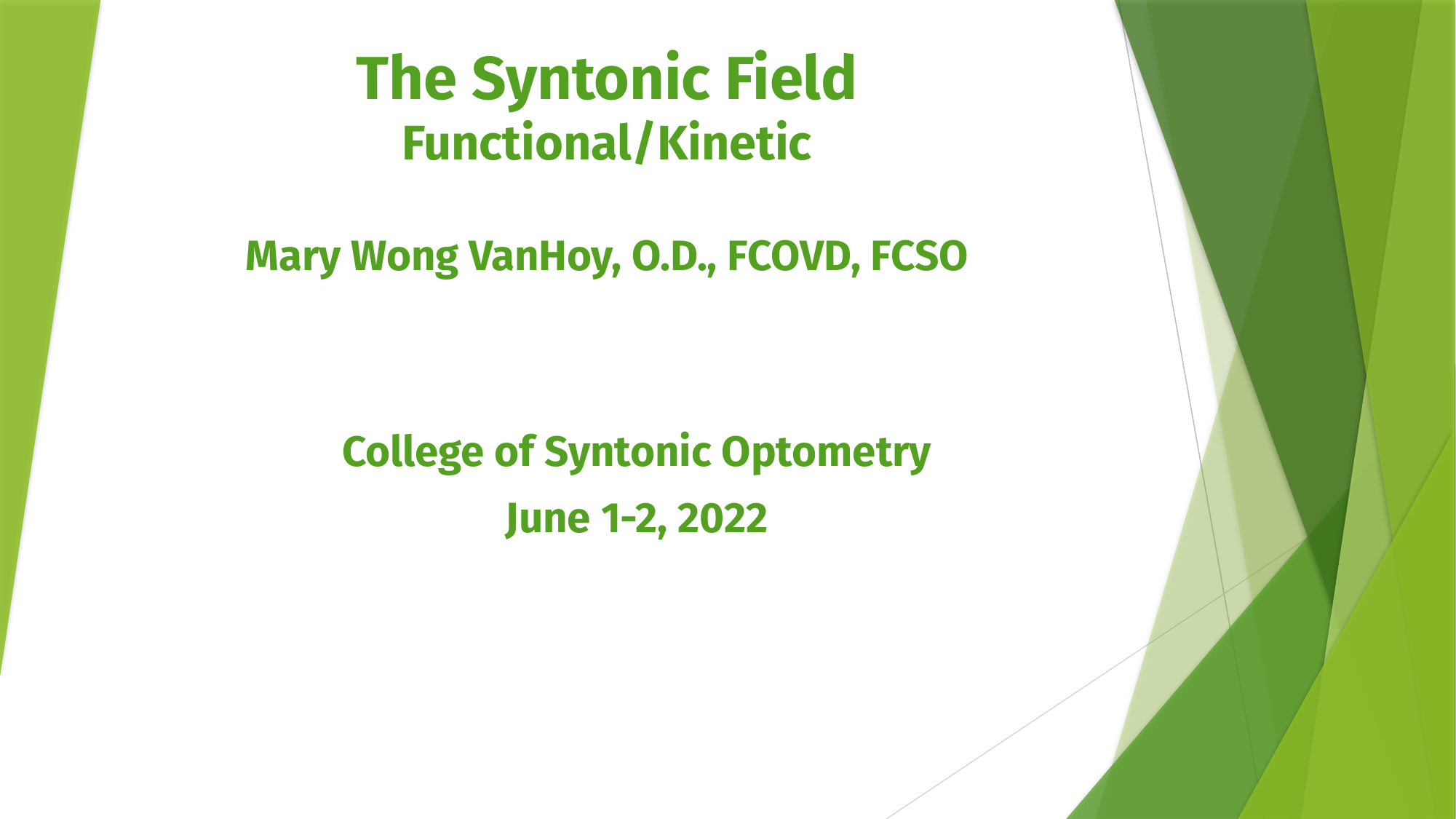

# The Syntonic Field Functional/Kinetic Mary Wong VanHoy, O.D., FCOVD, FCSO
College of Syntonic Optometry
June 1-2, 2022